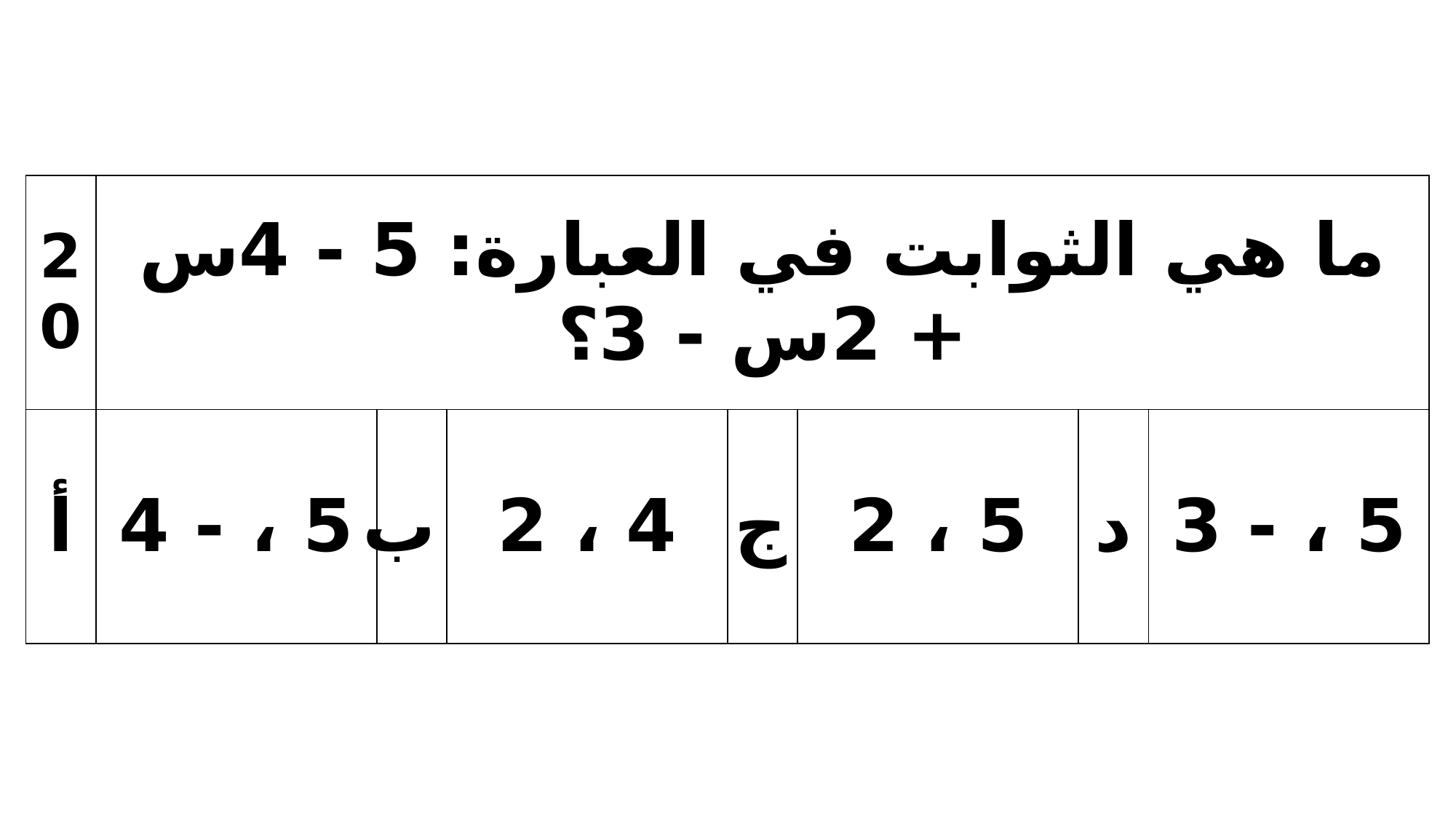

| 20 | ما هي الثوابت في العبارة: 5 - 4س + 2س - 3؟ |  |  |  |  |  |  |
| --- | --- | --- | --- | --- | --- | --- | --- |
| أ | 5 ، - 4 | ب | 4 ، 2 | ج | 5 ، 2 | د | 5 ، - 3 |